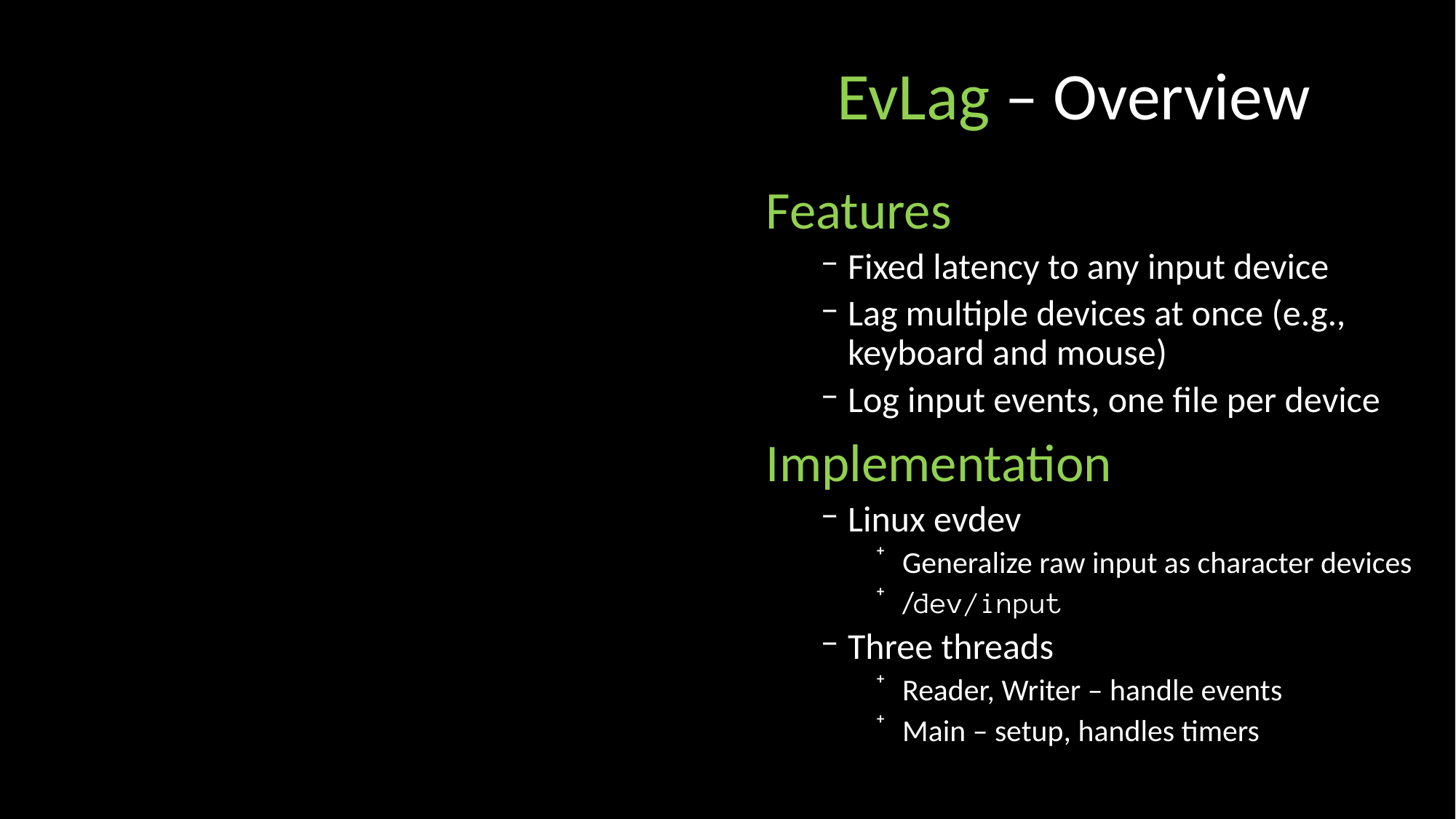

# EvLag – Overview
Features
Fixed latency to any input device
Lag multiple devices at once (e.g., keyboard and mouse)
Log input events, one file per device
Implementation
Linux evdev
Generalize raw input as character devices
/dev/input
Three threads
Reader, Writer – handle events
Main – setup, handles timers